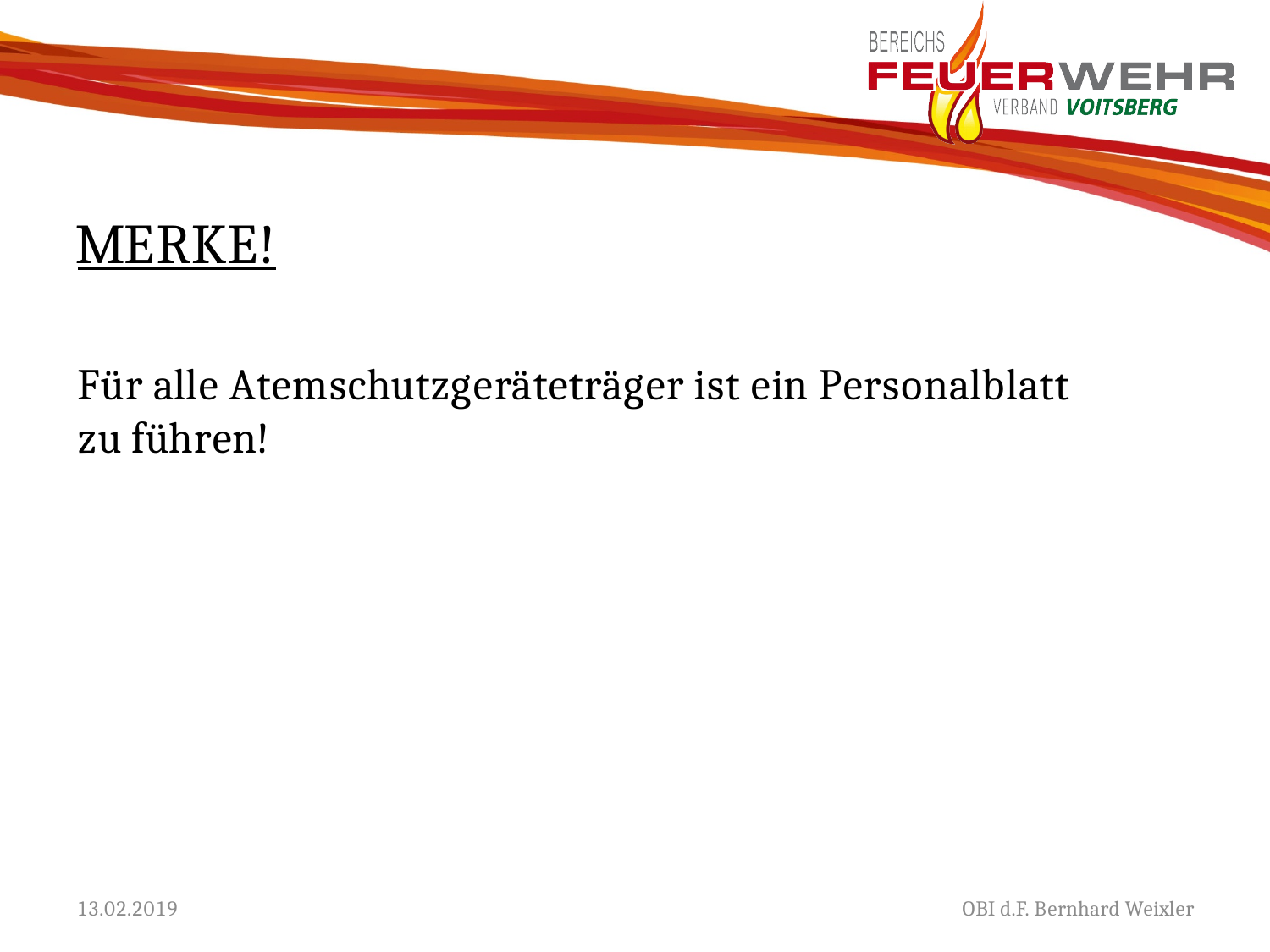

# MERKE!
Für alle Atemschutzgeräteträger ist ein Personalblatt
zu führen!
13.02.2019
OBI d.F. Bernhard Weixler